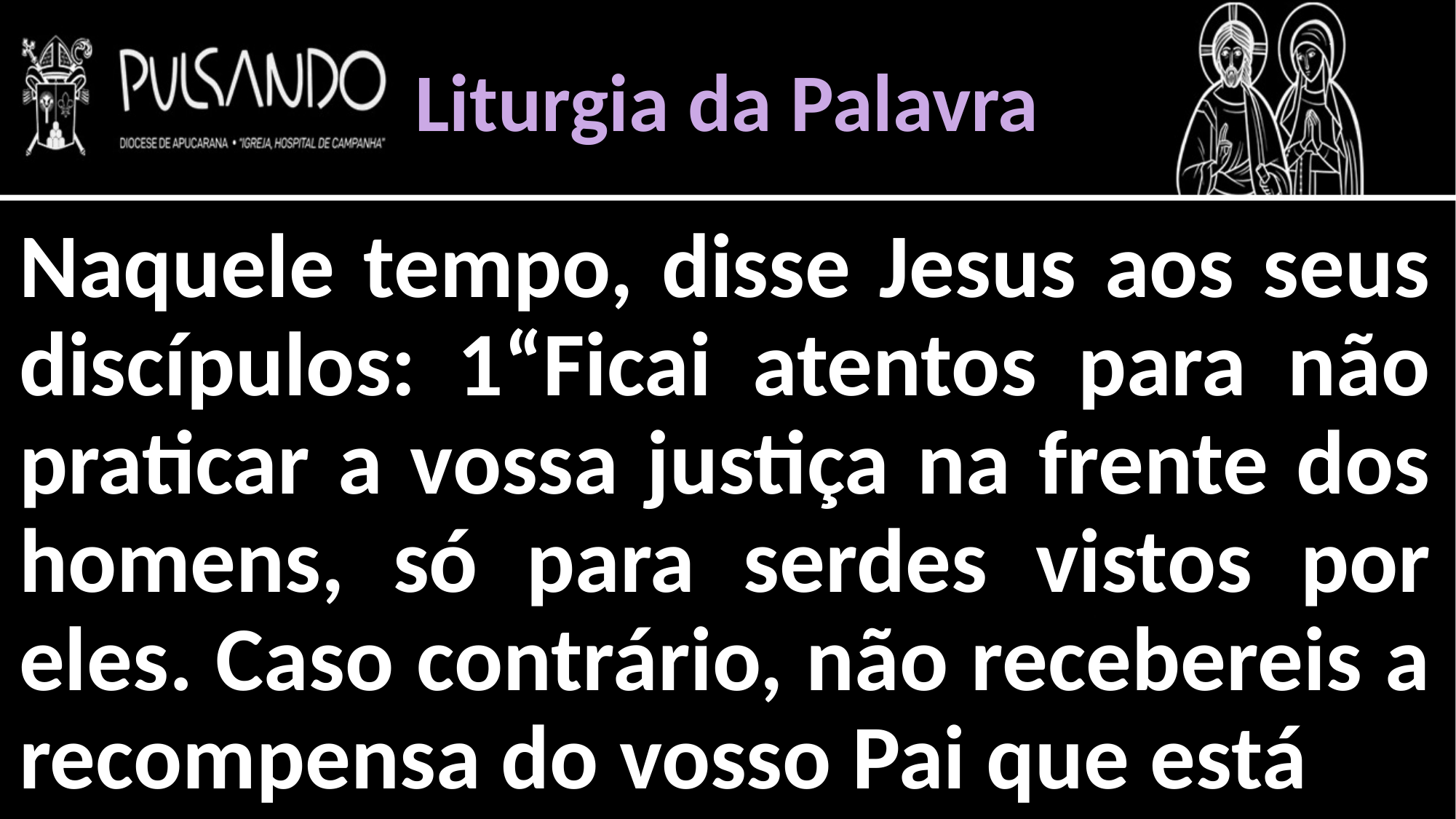

Liturgia da Palavra
Naquele tempo, disse Jesus aos seus discípulos: 1“Ficai atentos para não praticar a vossa justiça na frente dos homens, só para serdes vistos por eles. Caso contrário, não recebereis a recompensa do vosso Pai que está